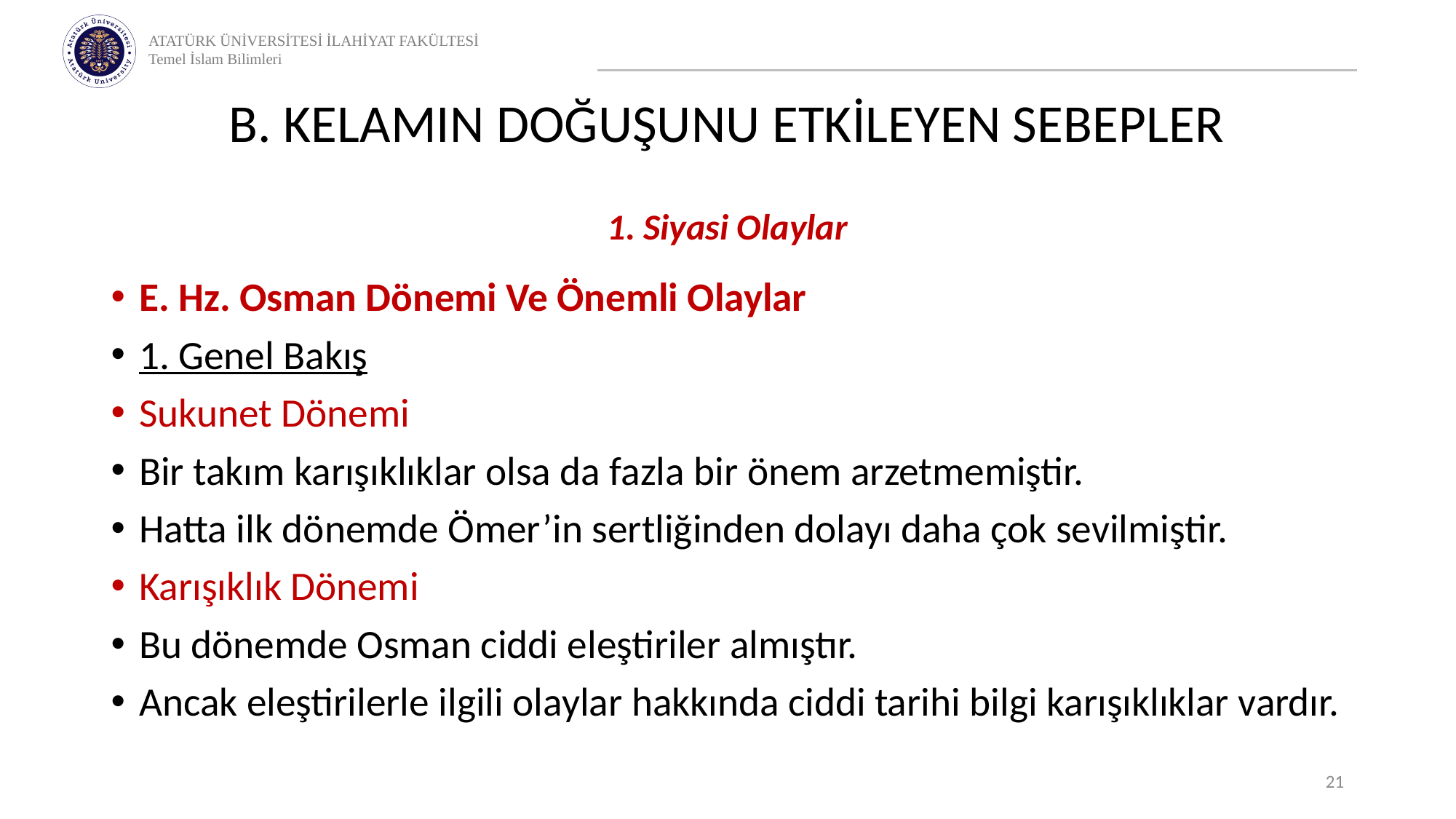

# B. KELAMIN DOĞUŞUNU ETKİLEYEN SEBEPLER

1. Siyasi Olaylar
E. Hz. Osman Dönemi Ve Önemli Olaylar
1. Genel Bakış
Sukunet Dönemi
Bir takım karışıklıklar olsa da fazla bir önem arzetmemiştir.
Hatta ilk dönemde Ömer’in sertliğinden dolayı daha çok sevilmiştir.
Karışıklık Dönemi
Bu dönemde Osman ciddi eleştiriler almıştır.
Ancak eleştirilerle ilgili olaylar hakkında ciddi tarihi bilgi karışıklıklar vardır.

21